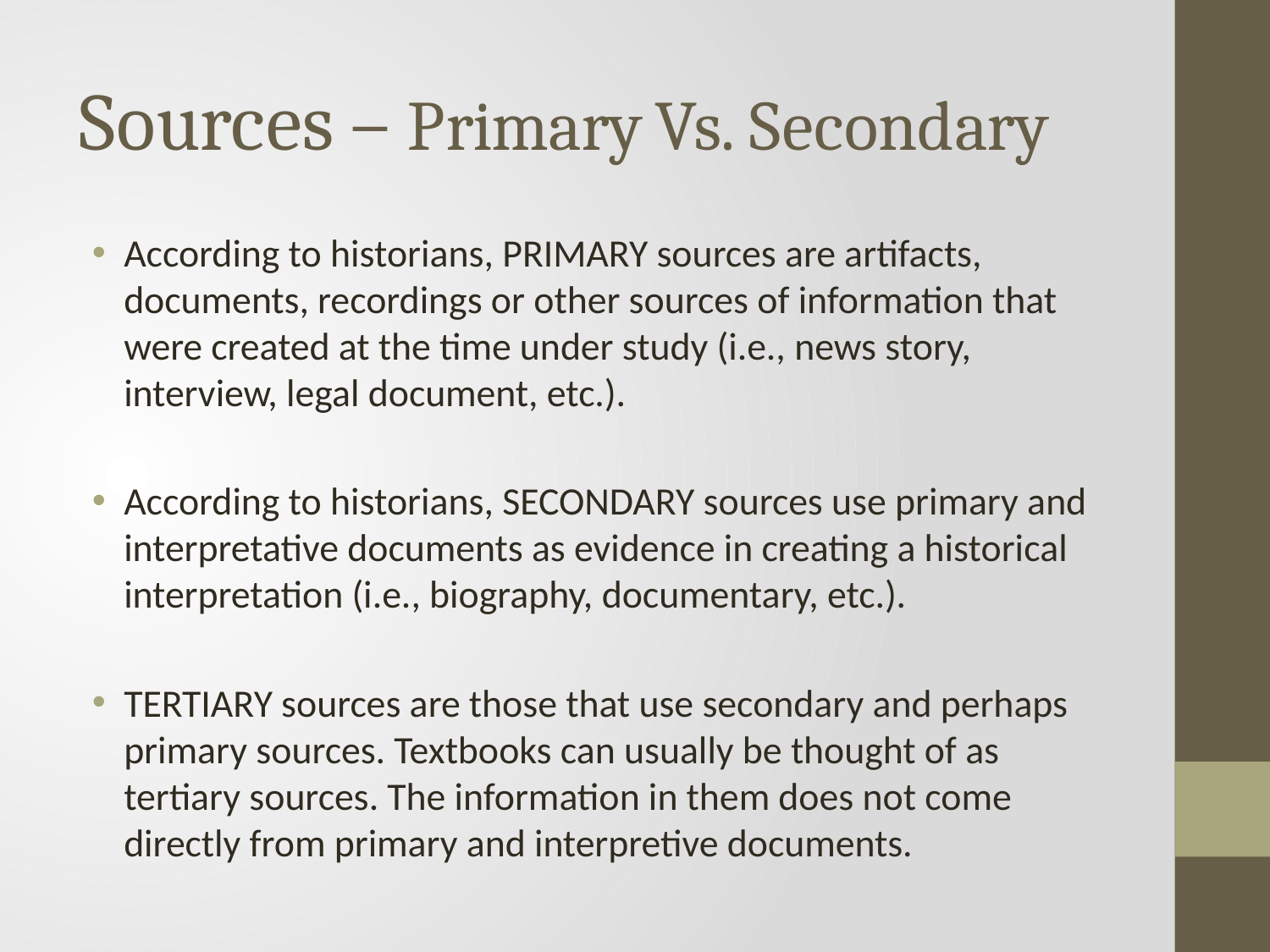

# Sources – Primary Vs. Secondary
According to historians, PRIMARY sources are artifacts, documents, recordings or other sources of information that were created at the time under study (i.e., news story, interview, legal document, etc.).

According to historians, SECONDARY sources use primary and interpretative documents as evidence in creating a historical interpretation (i.e., biography, documentary, etc.).

TERTIARY sources are those that use secondary and perhaps primary sources. Textbooks can usually be thought of as tertiary sources. The information in them does not come directly from primary and interpretive documents.